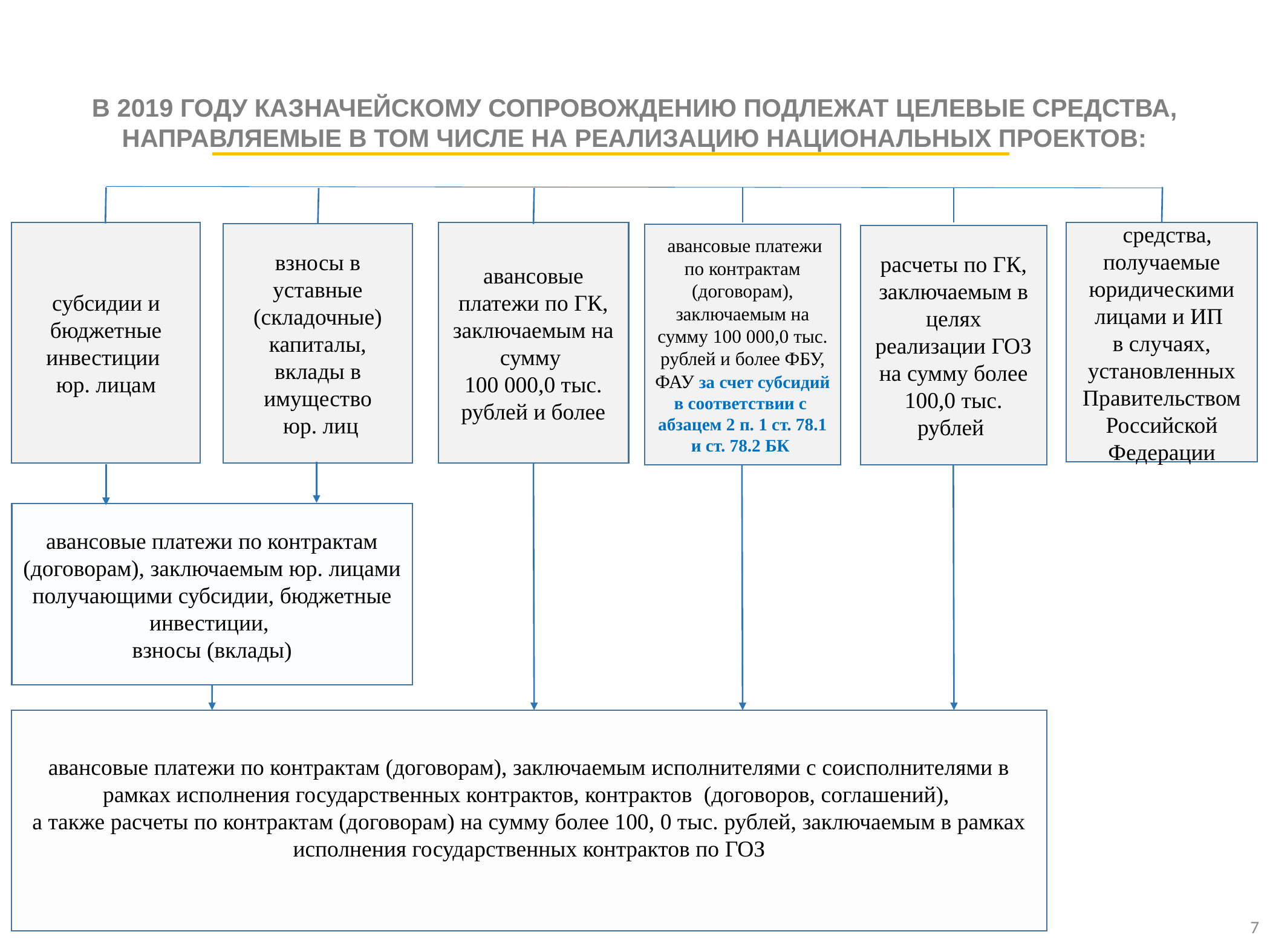

В 2019 ГОДУ КАЗНАЧЕЙСКОМУ СОПРОВОЖДЕНИЮ ПОДЛЕЖАТ ЦЕЛЕВЫЕ СРЕДСТВА, НАПРАВЛЯЕМЫЕ В ТОМ ЧИСЛЕ НА РЕАЛИЗАЦИЮ НАЦИОНАЛЬНЫХ ПРОЕКТОВ:

авансовые платежи по ГК, заключаемым на сумму
100 000,0 тыс. рублей и более
  средства, получаемые юридическими лицами и ИП
в случаях, установленных Правительством Российской Федерации
субсидии и бюджетные инвестиции
юр. лицам
взносы в уставные (складочные) капиталы, вклады в имущество
 юр. лиц
 авансовые платежи по контрактам (договорам), заключаемым на сумму 100 000,0 тыс. рублей и более ФБУ, ФАУ за счет субсидий в соответствии с  абзацем 2 п. 1 ст. 78.1 и ст. 78.2 БК
расчеты по ГК, заключаемым в целях реализации ГОЗ на сумму более 100,0 тыс. рублей
авансовые платежи по контрактам (договорам), заключаемым юр. лицами получающими субсидии, бюджетные инвестиции,
взносы (вклады)
авансовые платежи по контрактам (договорам), заключаемым исполнителями с соисполнителями в рамках исполнения государственных контрактов, контрактов  (договоров, соглашений),
а также расчеты по контрактам (договорам) на сумму более 100, 0 тыс. рублей, заключаемым в рамках исполнения государственных контрактов по ГОЗ

7